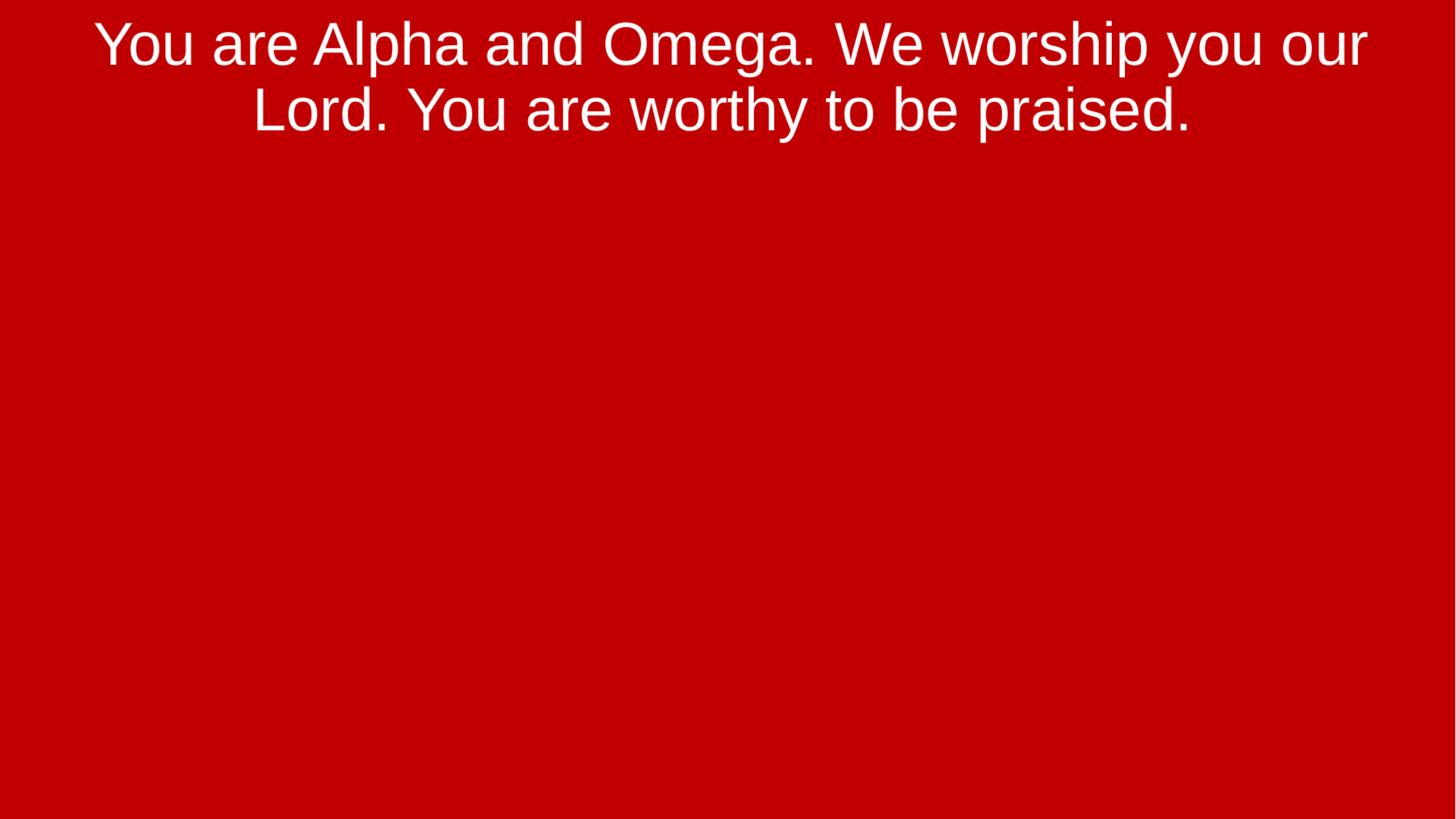

You are Alpha and Omega. We worship you our Lord. You are worthy to be praised.